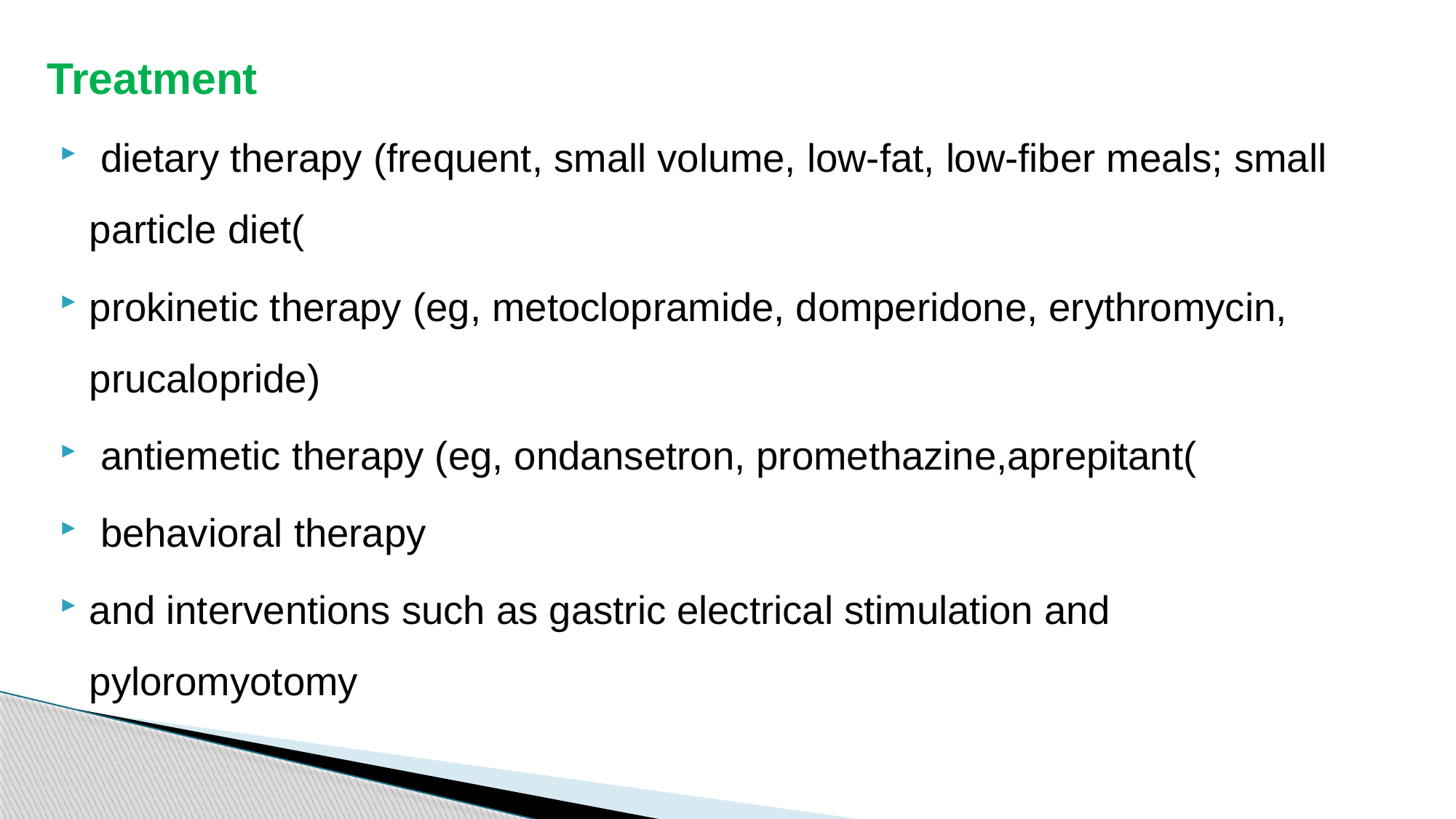

Treatment
 dietary therapy (frequent, small volume, low-fat, low-fiber meals; small particle diet(
prokinetic therapy (eg, metoclopramide, domperidone, erythromycin, prucalopride)
 antiemetic therapy (eg, ondansetron, promethazine,aprepitant(
 behavioral therapy
and interventions such as gastric electrical stimulation and pyloromyotomy